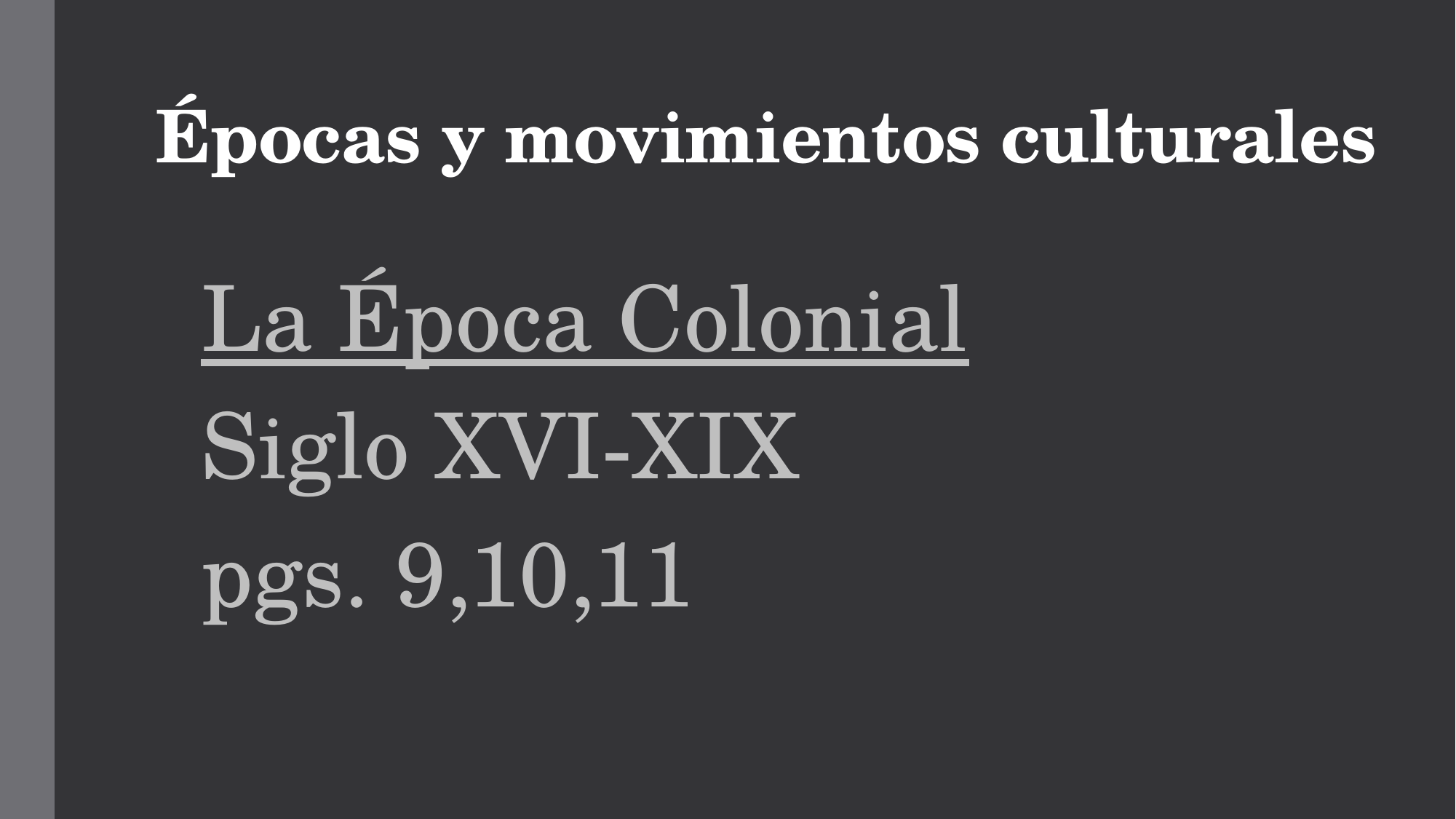

# Épocas y movimientos culturales
La Época Colonial
Siglo XVI-XIX
pgs. 9,10,11